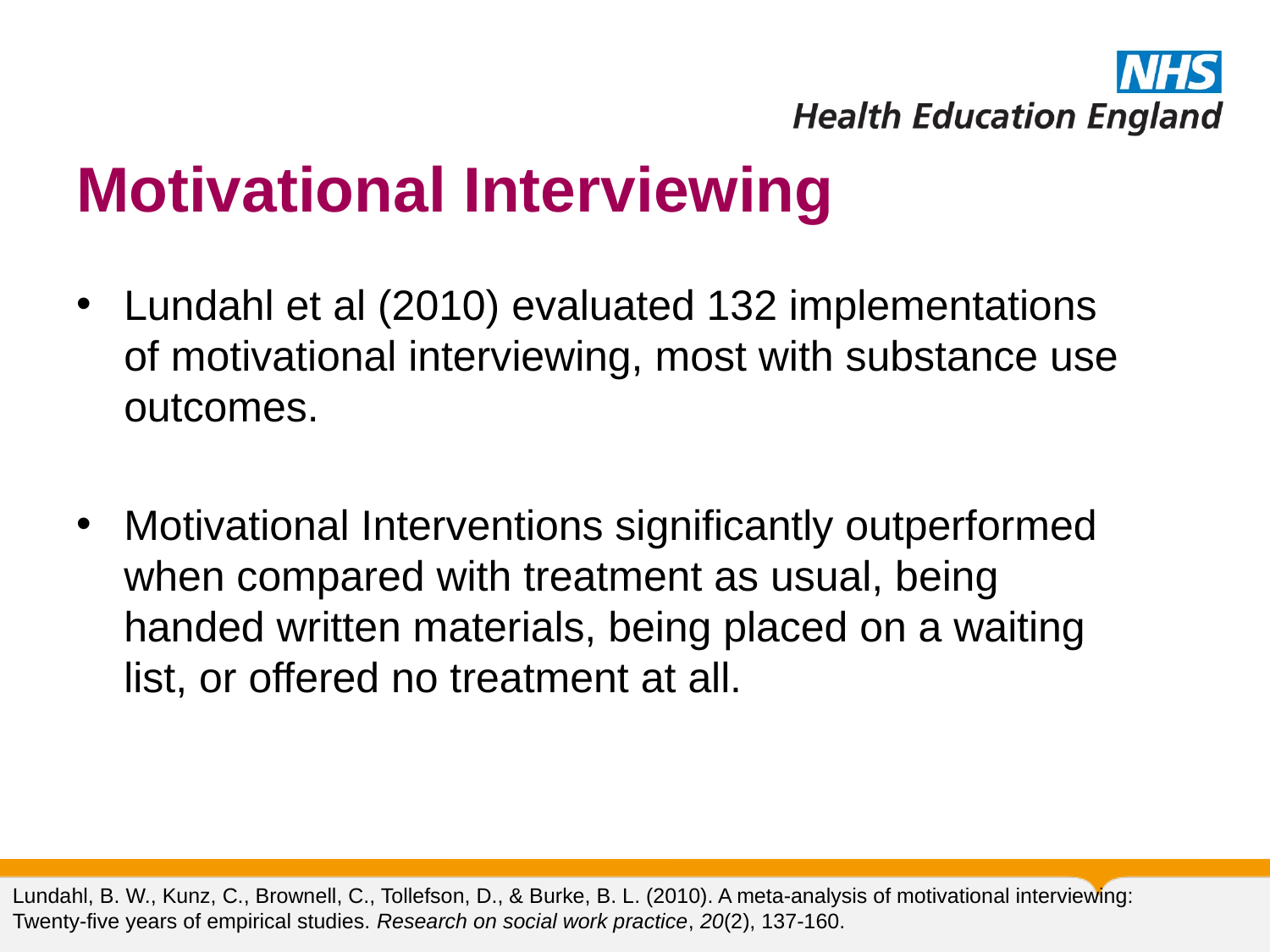

# Motivational Interviewing
Lundahl et al (2010) evaluated 132 implementations of motivational interviewing, most with substance use outcomes.

Motivational Interventions significantly outperformed when compared with treatment as usual, being handed written materials, being placed on a waiting list, or offered no treatment at all.
Lundahl, B. W., Kunz, C., Brownell, C., Tollefson, D., & Burke, B. L. (2010). A meta-analysis of motivational interviewing: Twenty-five years of empirical studies. Research on social work practice, 20(2), 137-160.